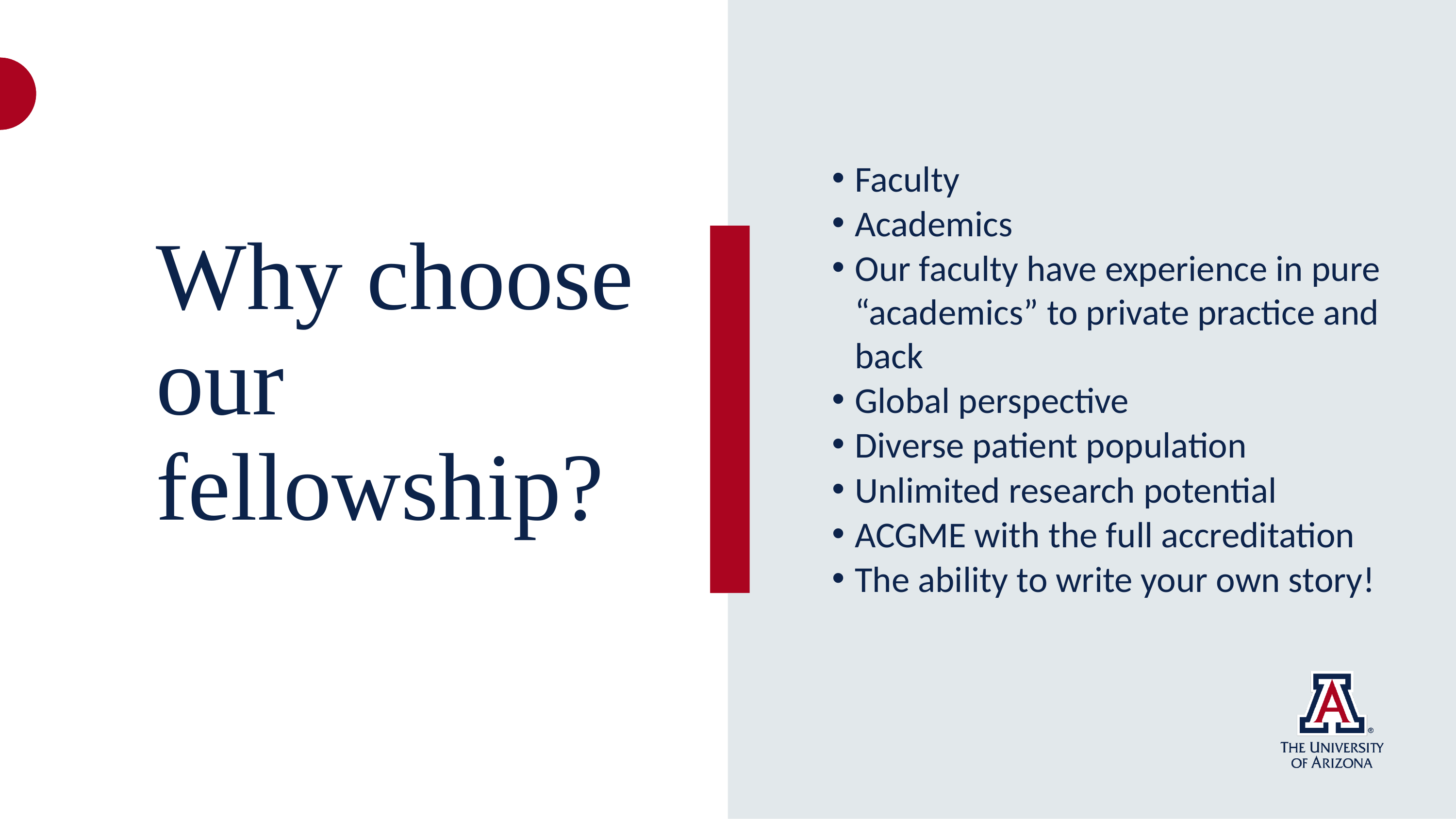

Faculty
Academics
Our faculty have experience in pure “academics” to private practice and back
Global perspective
Diverse patient population
Unlimited research potential
ACGME with the full accreditation
The ability to write your own story!
Why choose our fellowship?